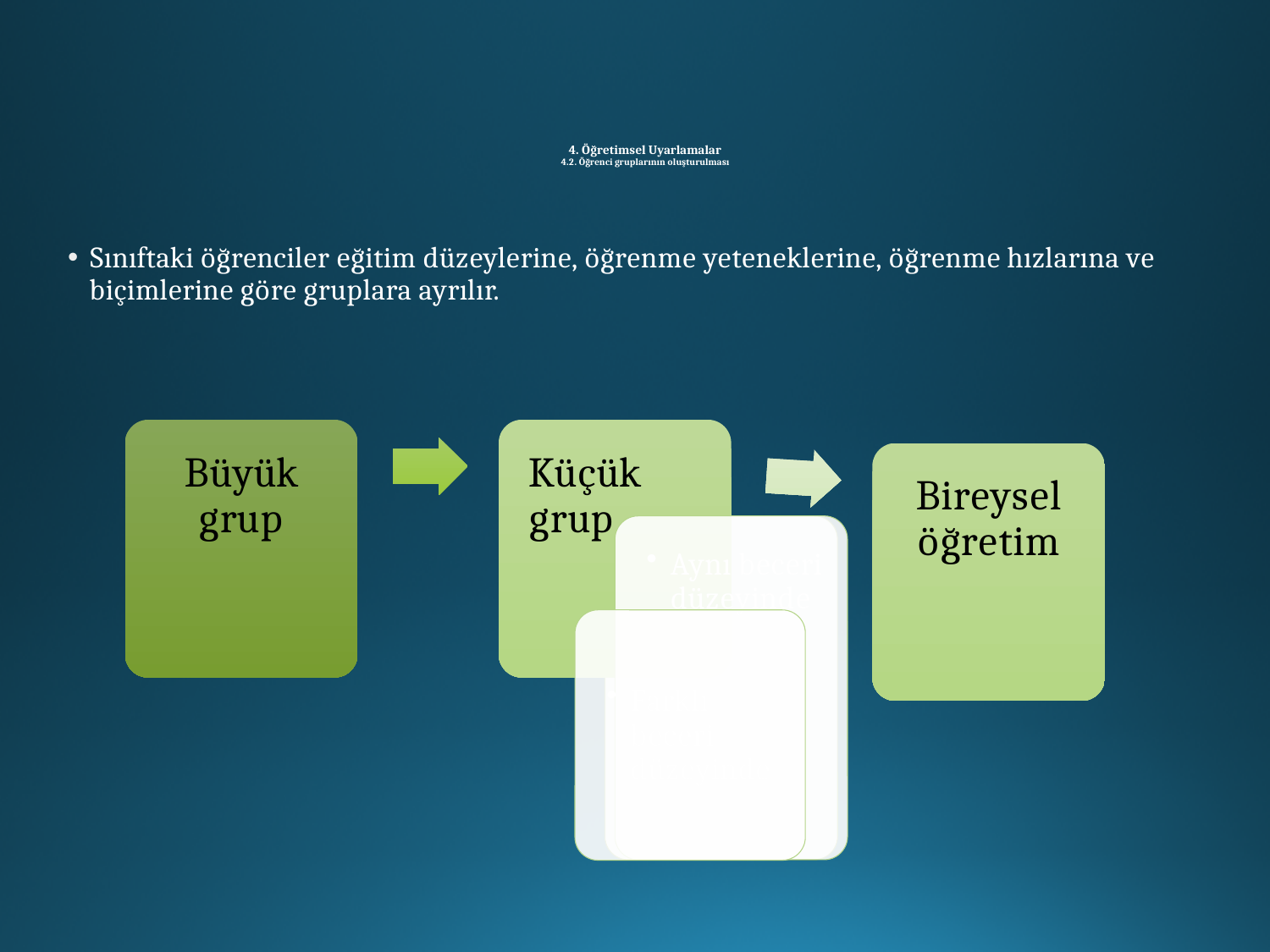

# 4. Öğretimsel Uyarlamalar 4.2. Öğrenci gruplarının oluşturulması
Sınıftaki öğrenciler eğitim düzeylerine, öğrenme yeteneklerine, öğrenme hızlarına ve biçimlerine göre gruplara ayrılır.
Büyük grup

Küçük grup
Aynı beceri düzeyinde

Bireysel öğretim

Farklı beceri düzeyinde